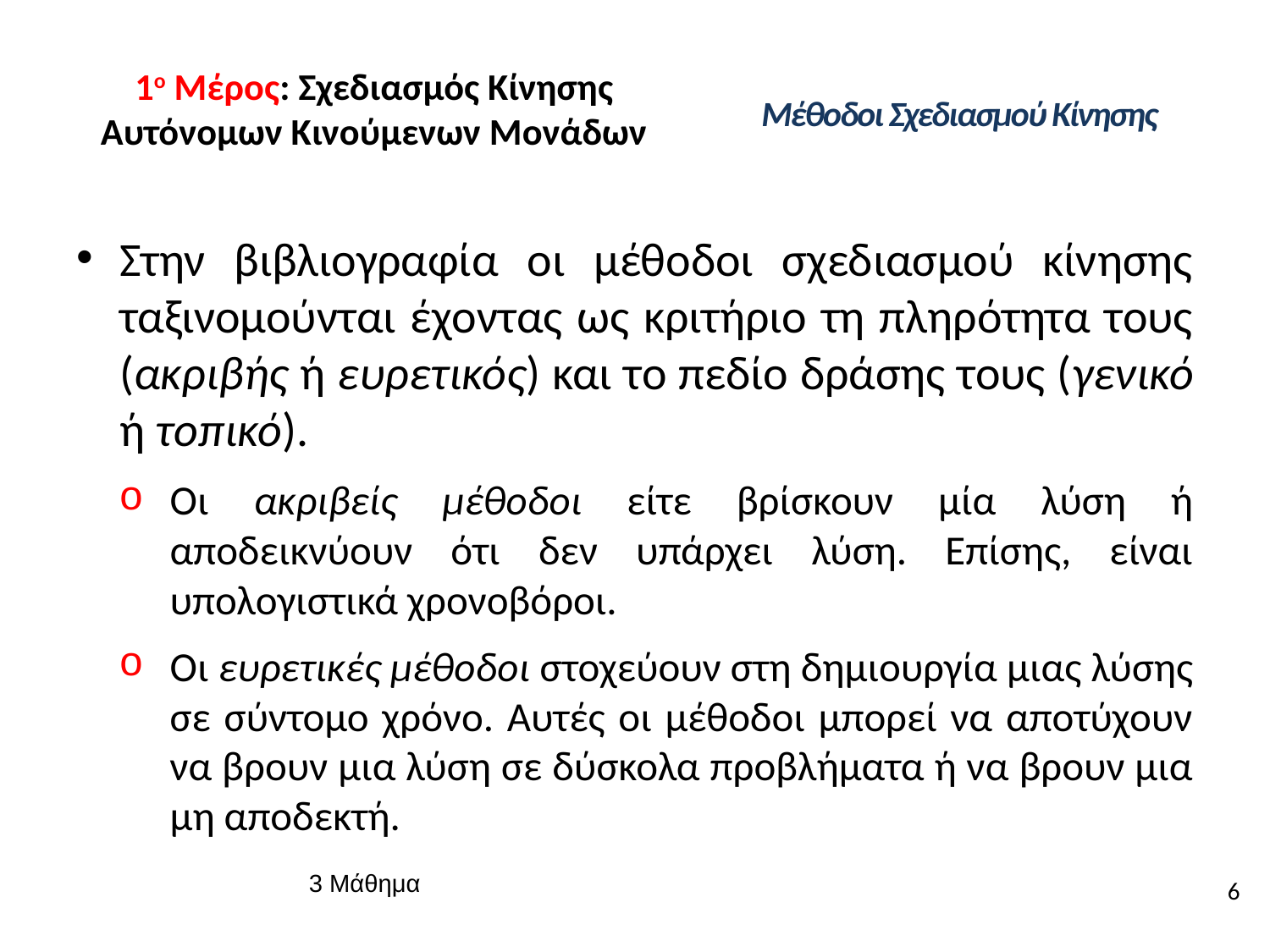

# 1ο Μέρος: Σχεδιασμός Κίνησης Αυτόνομων Κινούμενων Μονάδων
Μέθοδοι Σχεδιασμού Κίνησης
Στην βιβλιογραφία οι μέθοδοι σχεδιασμού κίνησης ταξινομούνται έχοντας ως κριτήριο τη πληρότητα τους (ακριβής ή ευρετικός) και το πεδίο δράσης τους (γενικό ή τοπικό).
Οι ακριβείς μέθοδοι είτε βρίσκουν μία λύση ή αποδεικνύουν ότι δεν υπάρχει λύση. Επίσης, είναι υπολογιστικά χρονοβόροι.
Οι ευρετικές μέθοδοι στοχεύουν στη δημιουργία μιας λύσης σε σύντομο χρόνο. Αυτές οι μέθοδοι μπορεί να αποτύχουν να βρουν μια λύση σε δύσκολα προβλήματα ή να βρουν μια μη αποδεκτή.

6
3 Μάθημα